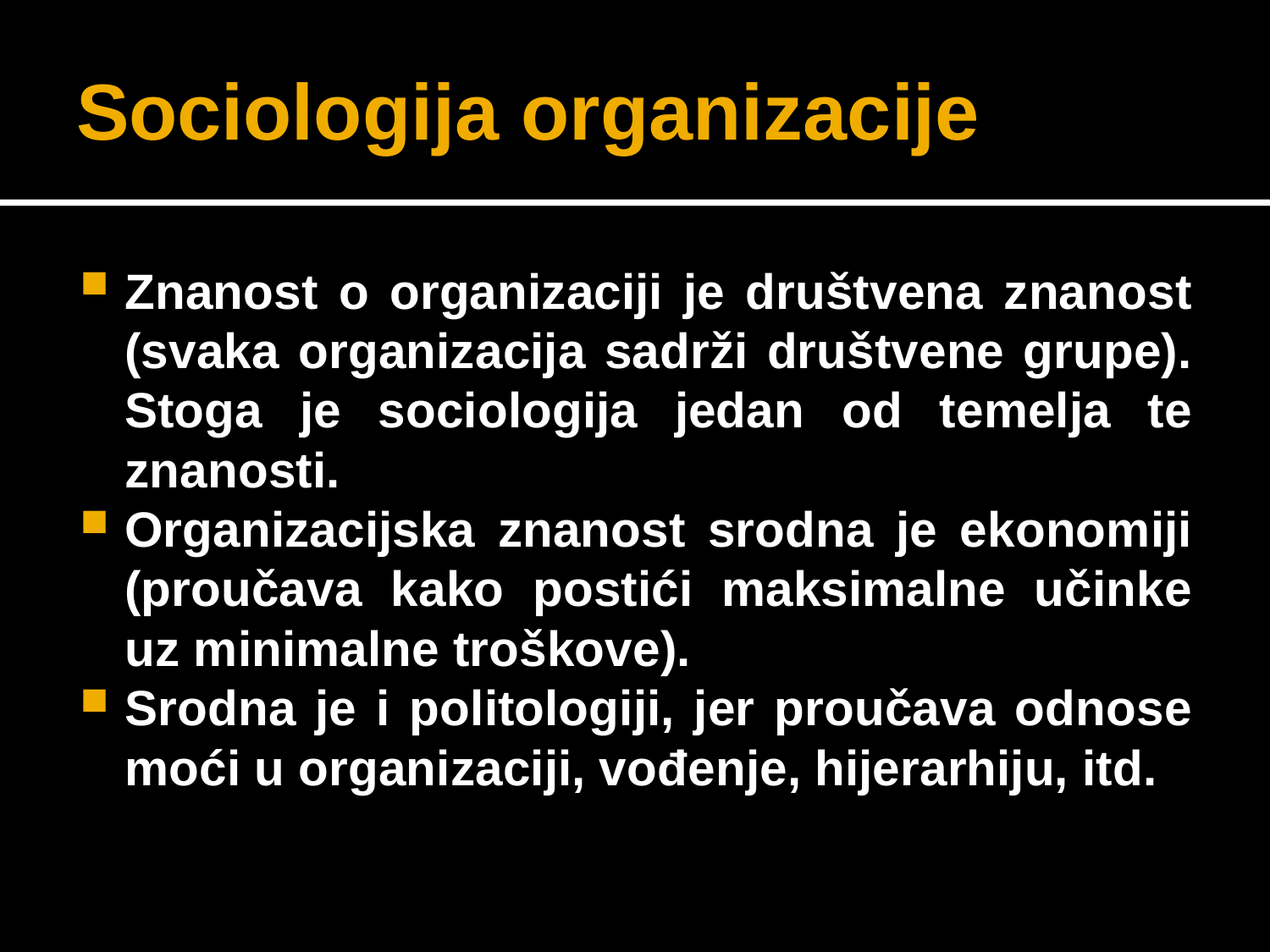

# Sociologija organizacije
Znanost o organizaciji je društvena znanost (svaka organizacija sadrži društvene grupe). Stoga je sociologija jedan od temelja te znanosti.
Organizacijska znanost srodna je ekonomiji (proučava kako postići maksimalne učinke uz minimalne troškove).
Srodna je i politologiji, jer proučava odnose moći u organizaciji, vođenje, hijerarhiju, itd.